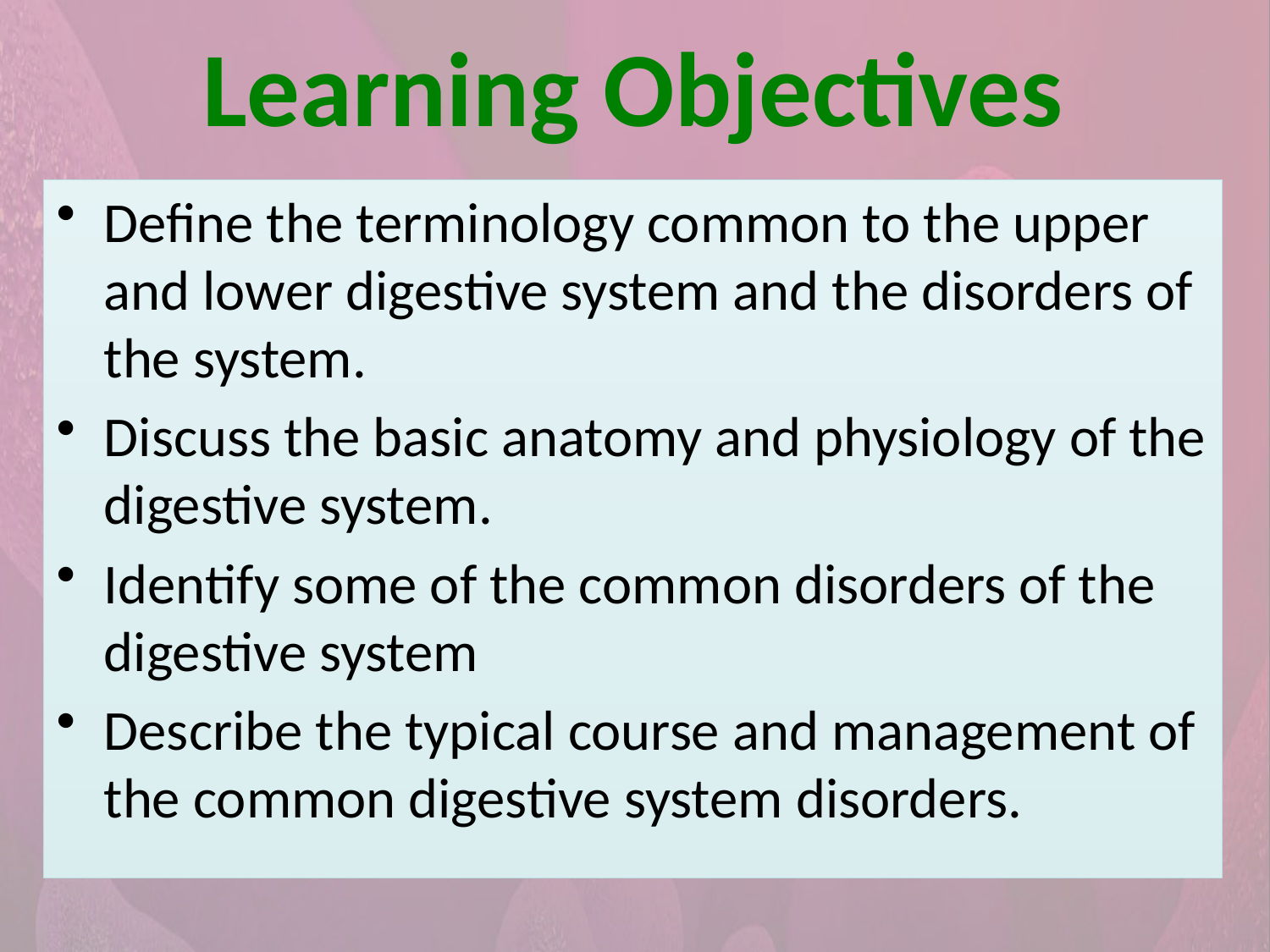

# Learning Objectives
Define the terminology common to the upper and lower digestive system and the disorders of the system.
Discuss the basic anatomy and physiology of the digestive system.
Identify some of the common disorders of the digestive system
Describe the typical course and management of the common digestive system disorders.